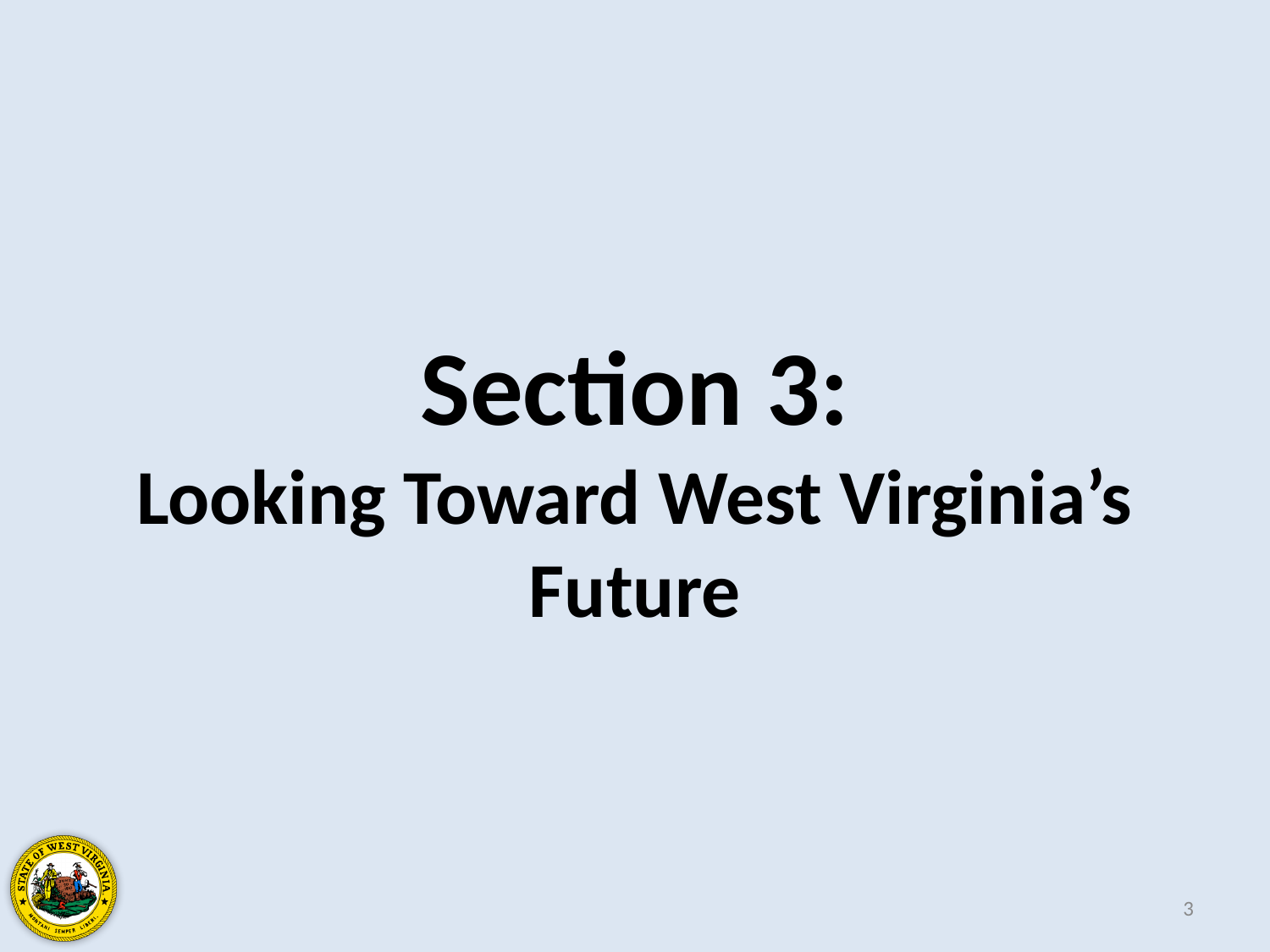

# Section 3: Looking Toward West Virginia’s Future
3